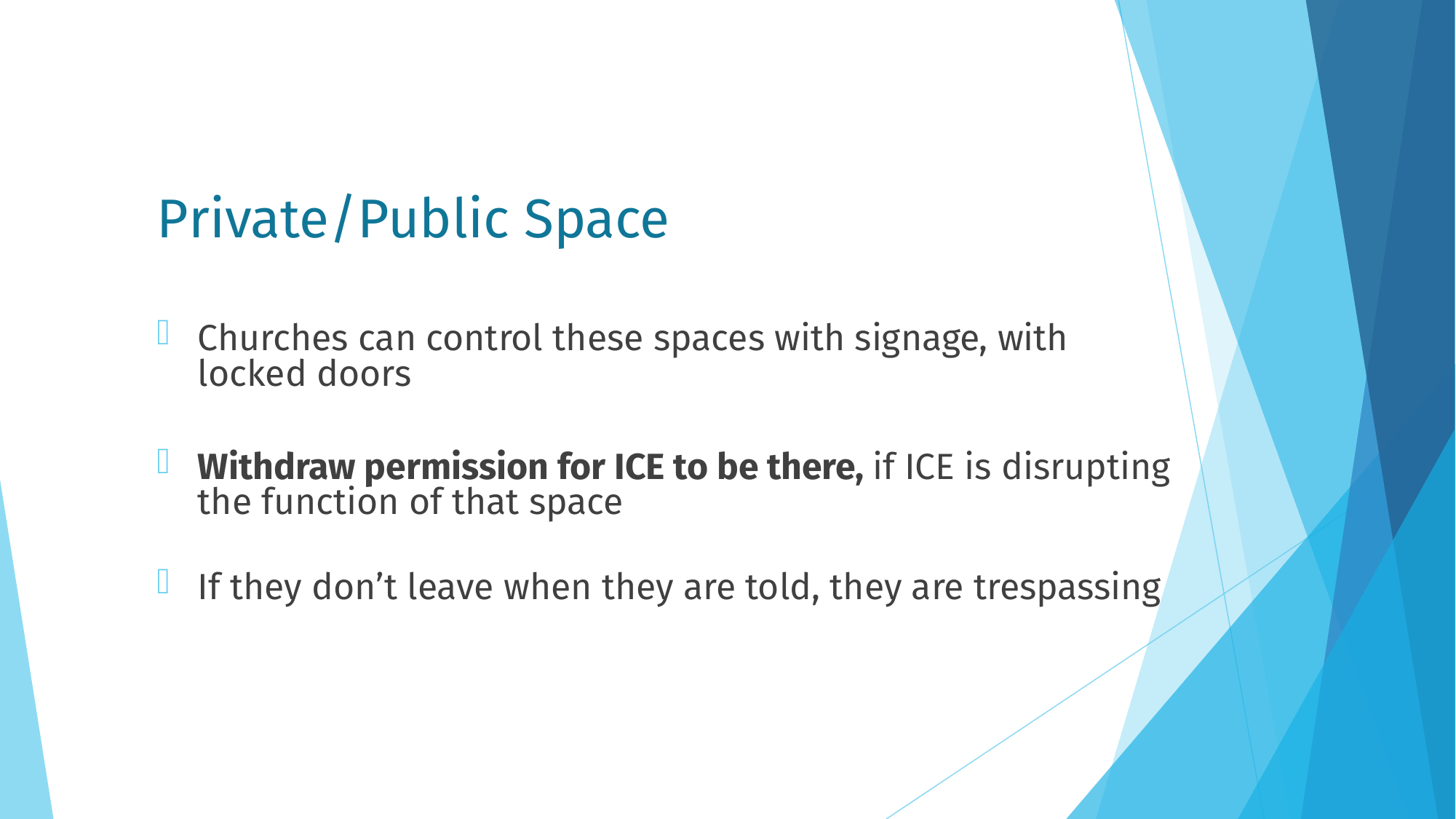

# Private/Public Space
Churches can control these spaces with signage, with locked doors
Withdraw permission for ICE to be there, if ICE is disrupting the function of that space
If they don’t leave when they are told, they are trespassing